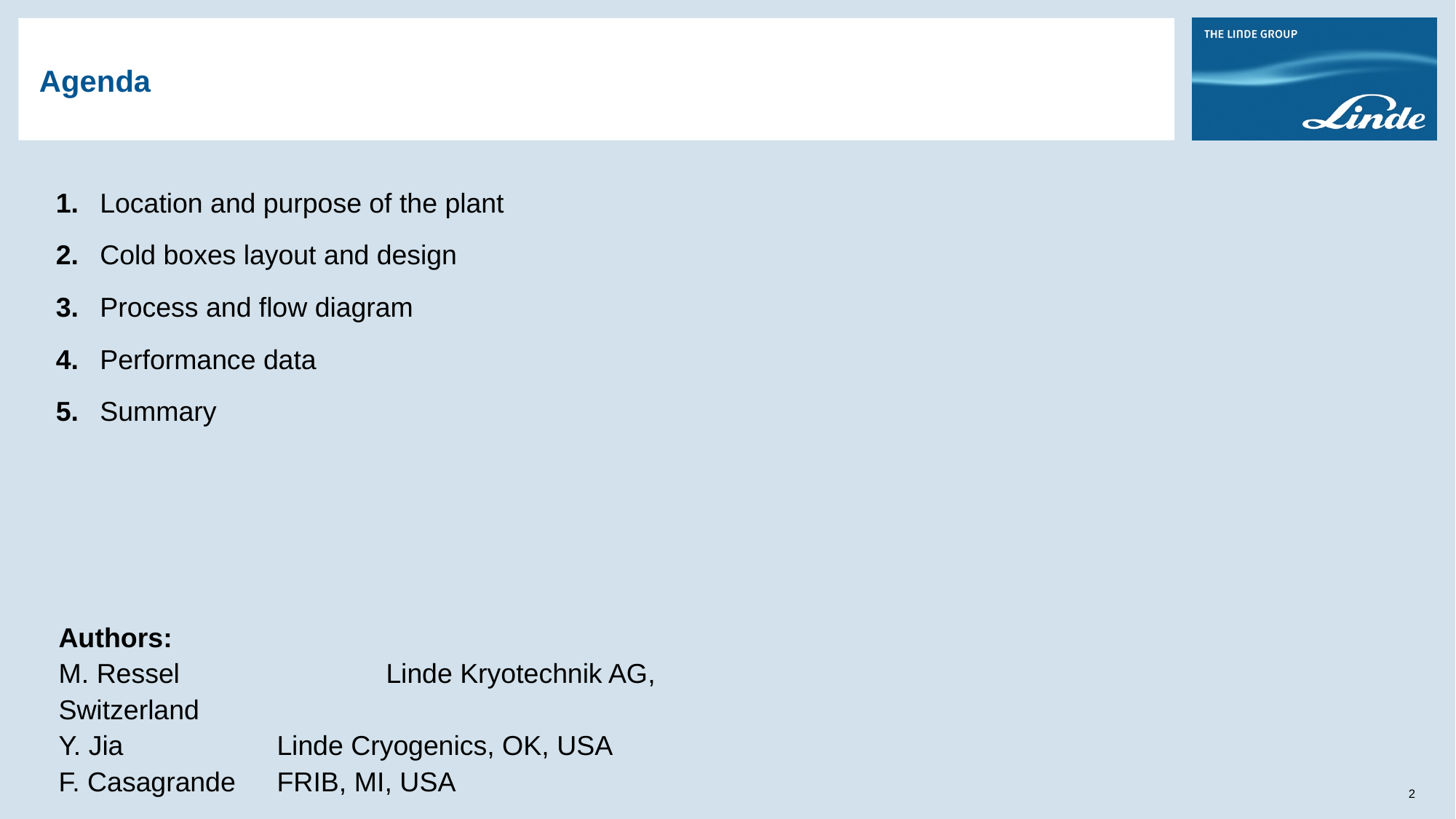

# Agenda
| 1. | Location and purpose of the plant |
| --- | --- |
| 2. | Cold boxes layout and design |
| 3. | Process and flow diagram |
| 4. | Performance data |
| 5. | Summary |
Authors:
M. Ressel		Linde Kryotechnik AG, Switzerland
Y. Jia		Linde Cryogenics, OK, USA
F. Casagrande	FRIB, MI, USA